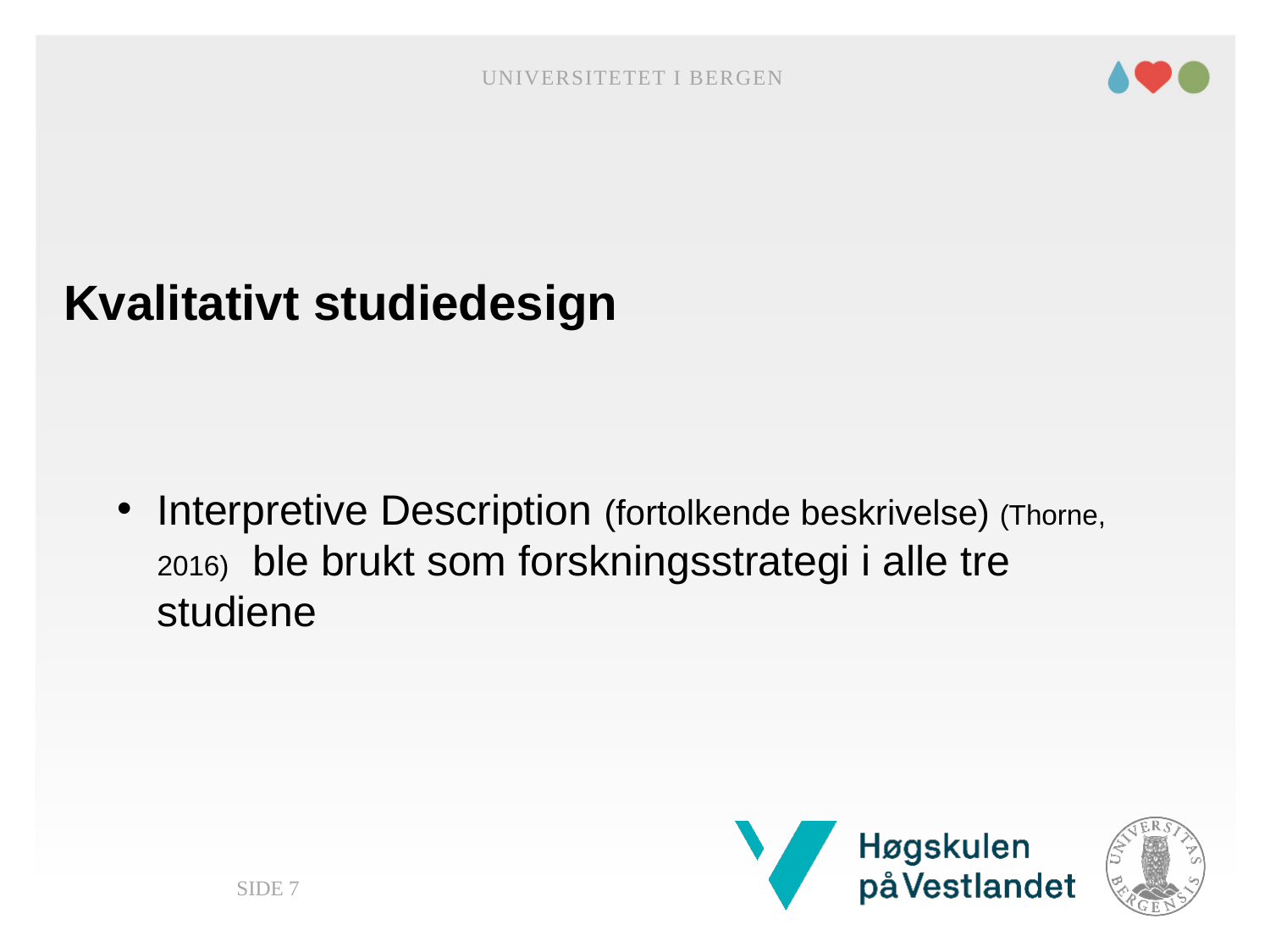

Universitetet i Bergen
# Kvalitativt studiedesign

Interpretive Description (fortolkende beskrivelse) (Thorne, 2016)  ble brukt som forskningsstrategi i alle tre studiene

Side 7